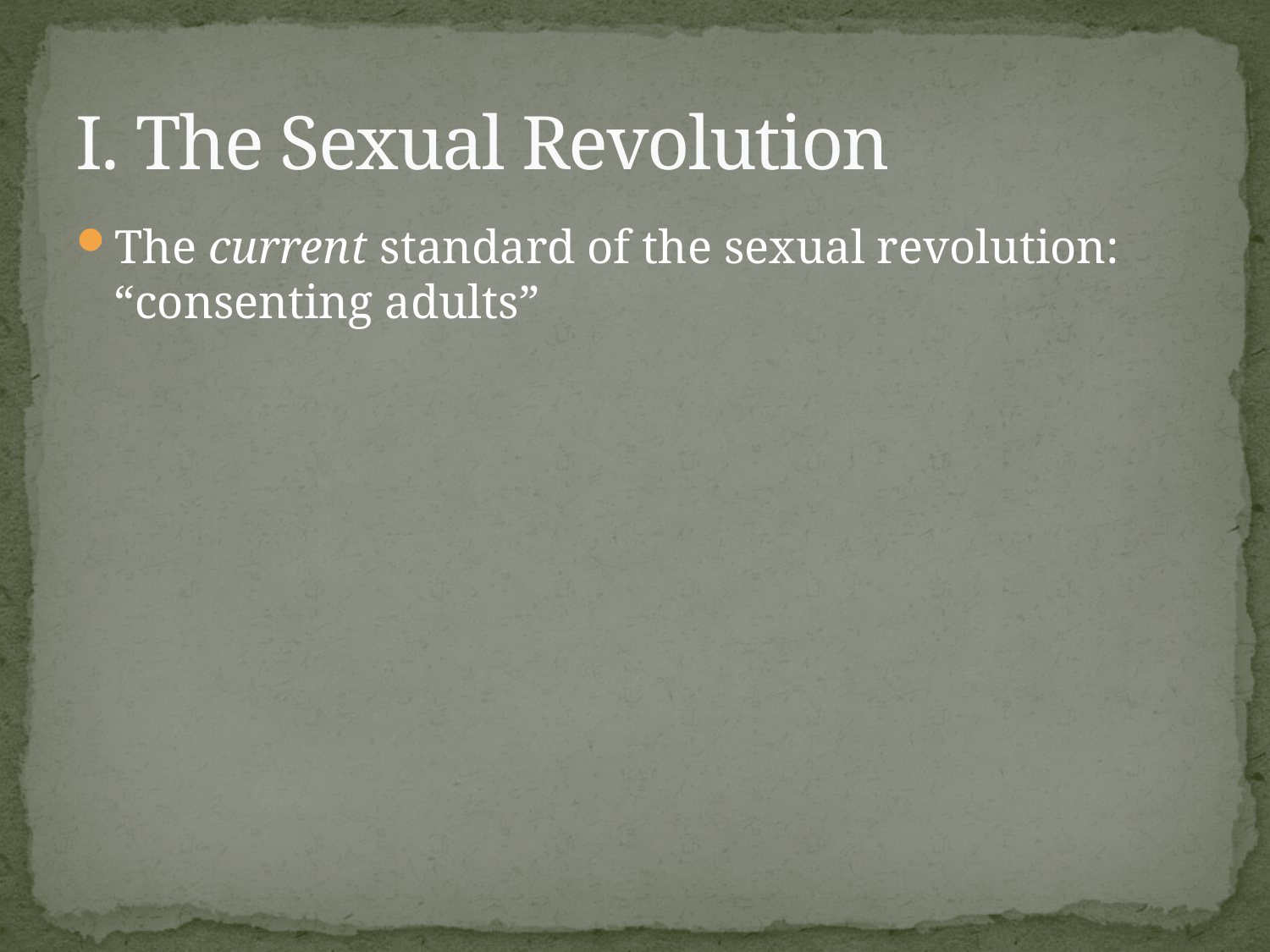

# I. The Sexual Revolution
The current standard of the sexual revolution: “consenting adults”